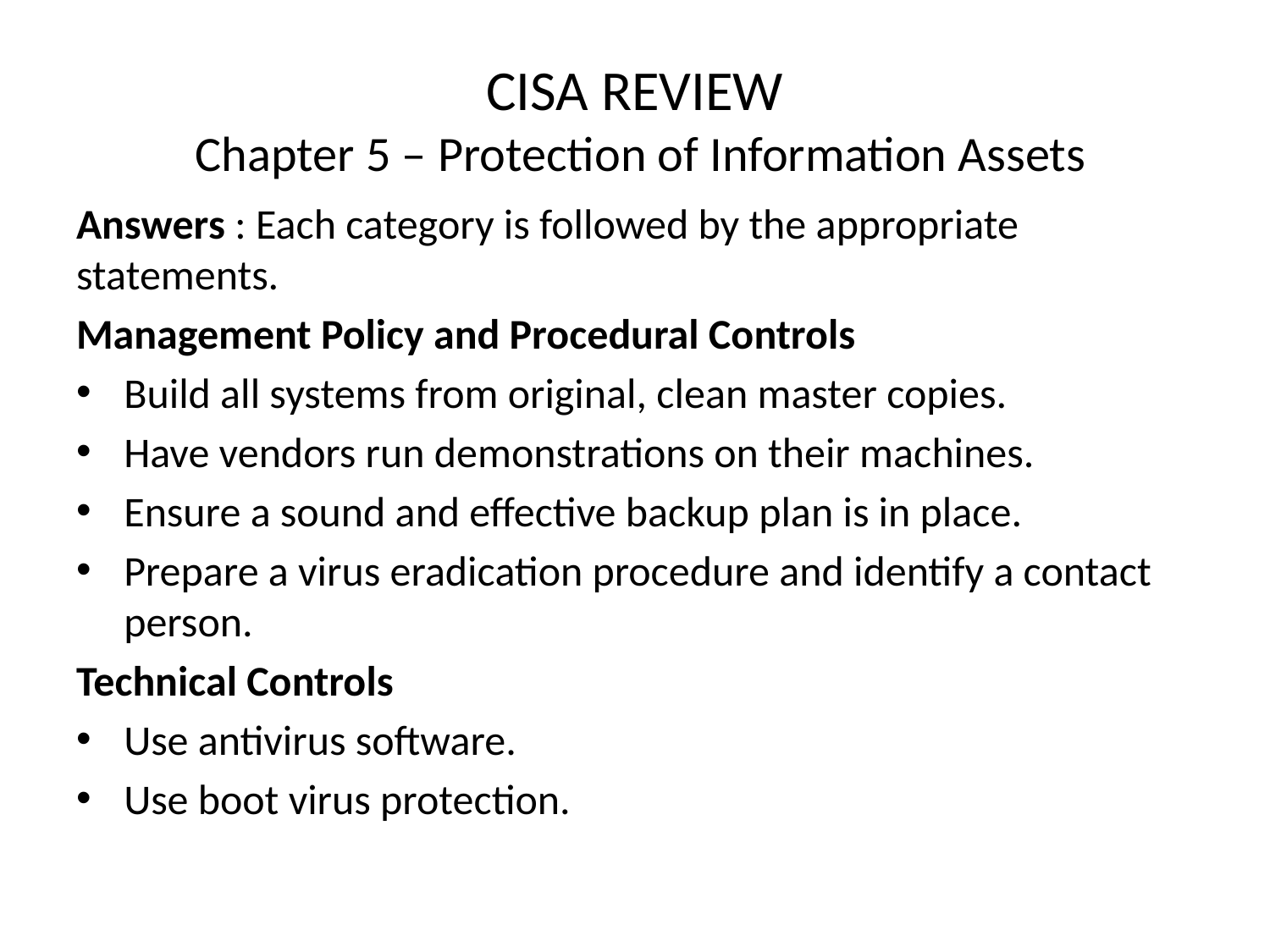

# CISA REVIEW Chapter 5 – Protection of Information Assets
Answers : Each category is followed by the appropriate statements.
Management Policy and Procedural Controls
Build all systems from original, clean master copies.
Have vendors run demonstrations on their machines.
Ensure a sound and effective backup plan is in place.
Prepare a virus eradication procedure and identify a contact person.
Technical Controls
Use antivirus software.
Use boot virus protection.